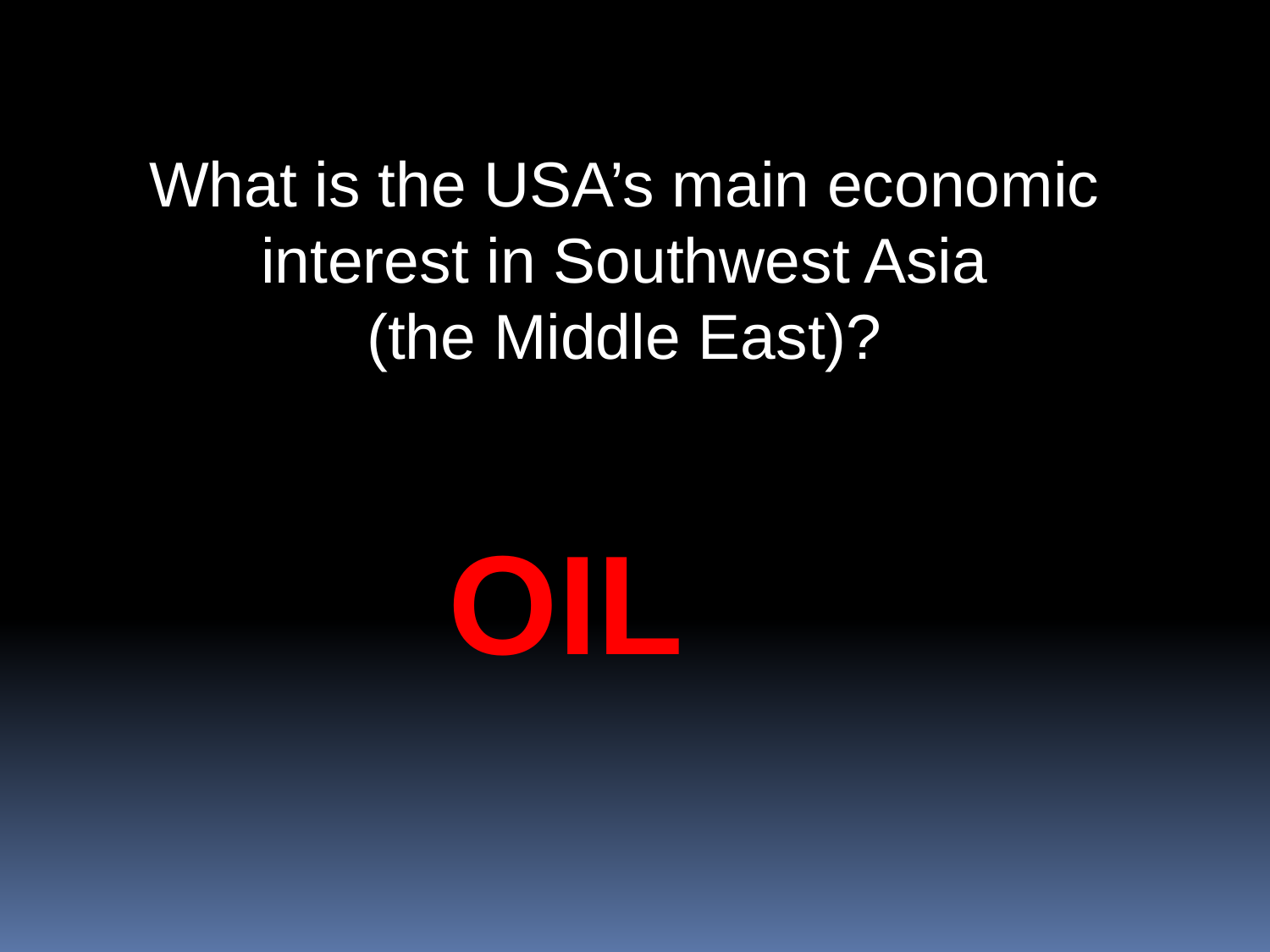

What is the USA’s main economic interest in Southwest Asia
(the Middle East)?
OIL